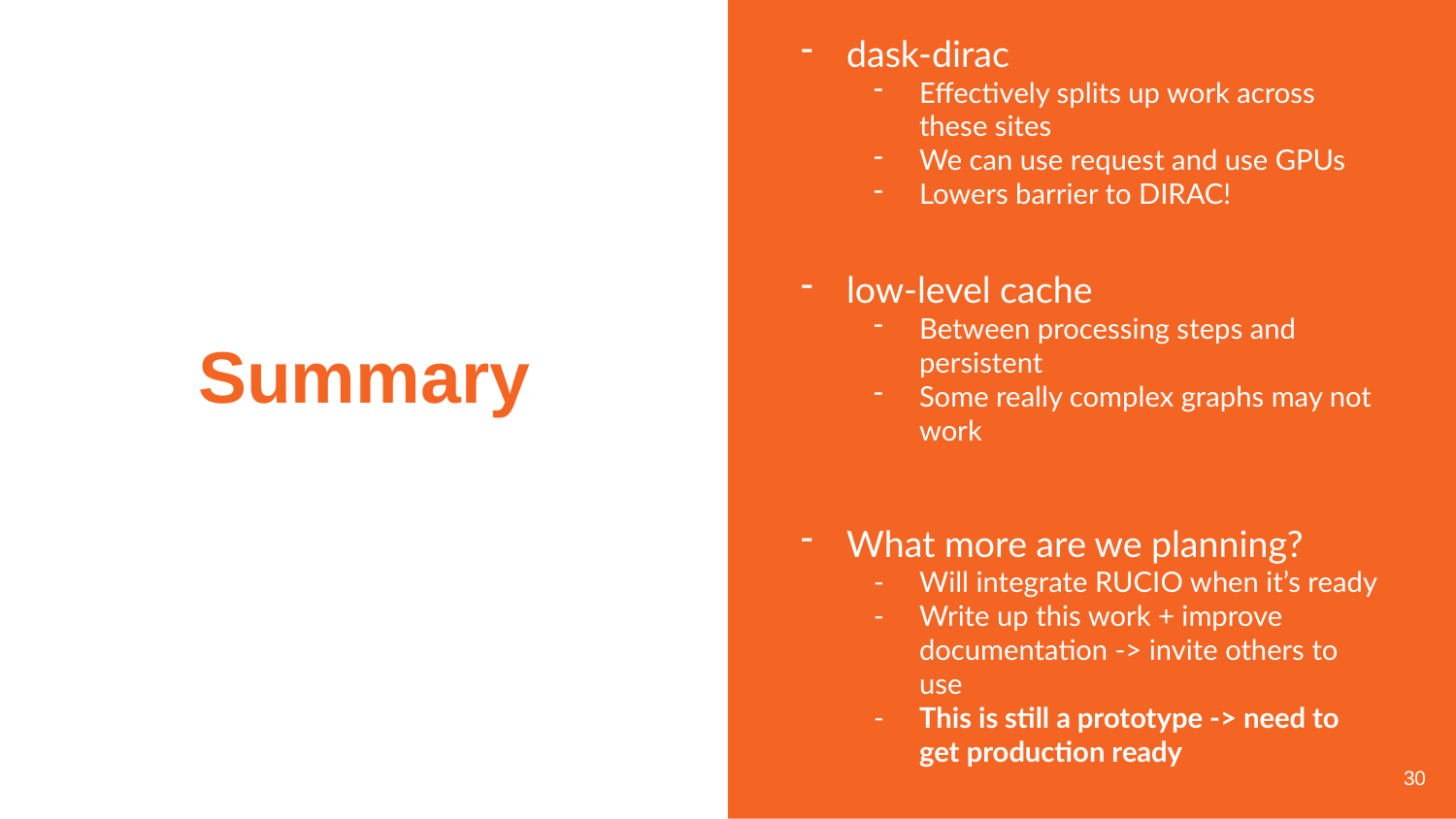

dask-dirac
Effectively splits up work across these sites
We can use request and use GPUs
Lowers barrier to DIRAC!

low-level cache
Between processing steps and persistent
Some really complex graphs may not work

What more are we planning?
Will integrate RUCIO when it’s ready
Write up this work + improve documentation -> invite others to use
This is still a prototype -> need to get production ready
# Summary
30